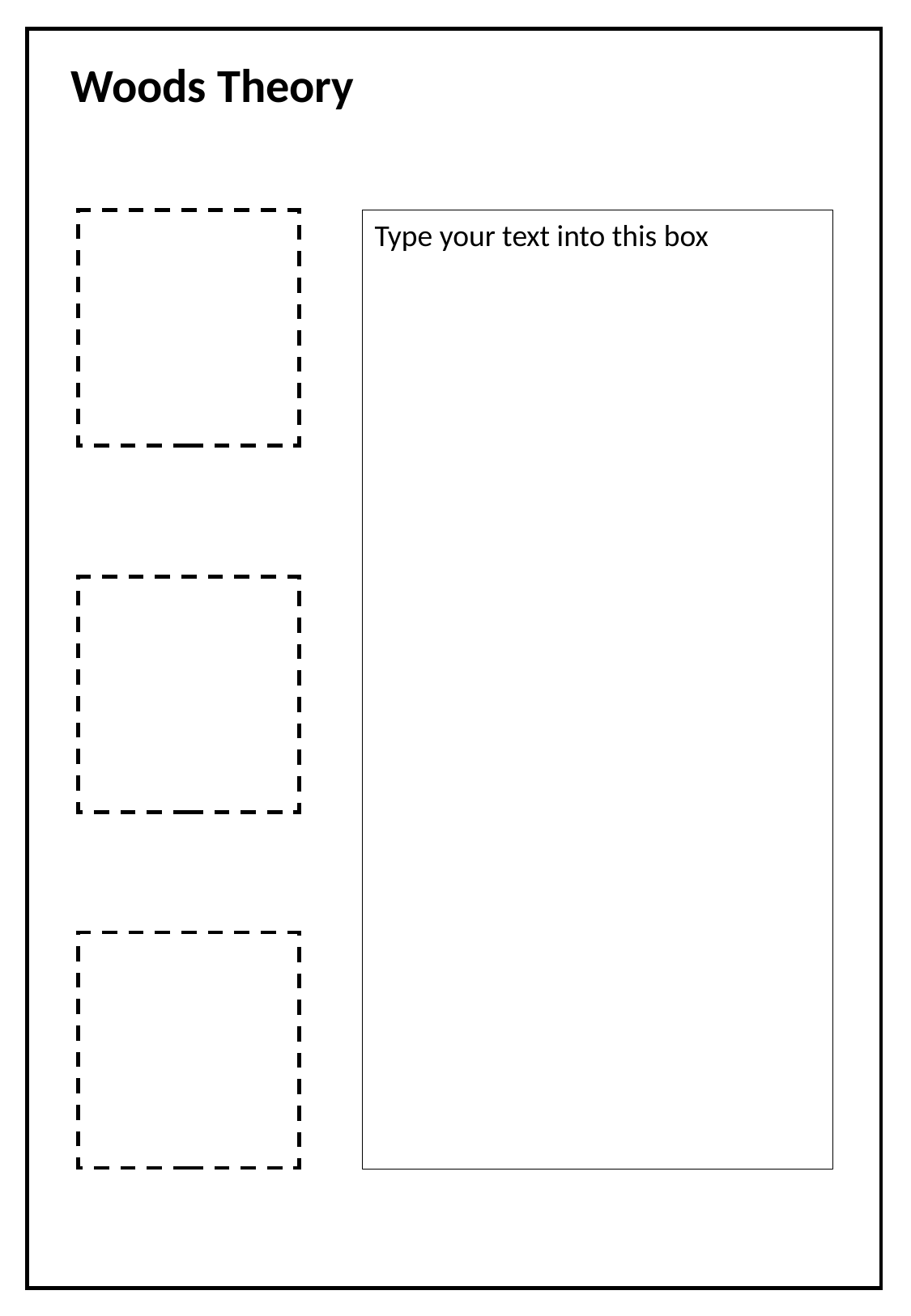

Woods Theory

Type your text into this box